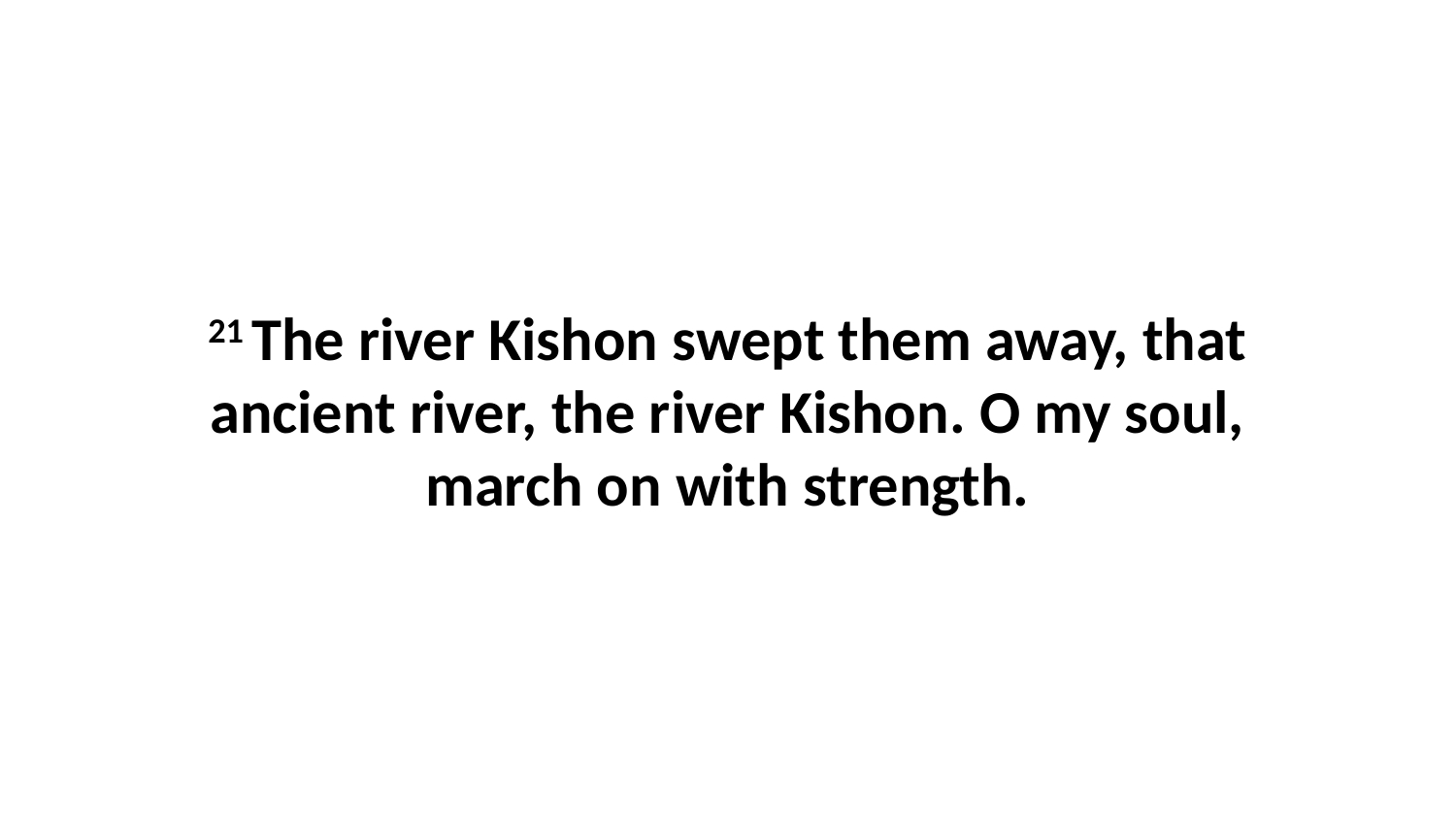

21 The river Kishon swept them away, that ancient river, the river Kishon. O my soul, march on with strength.